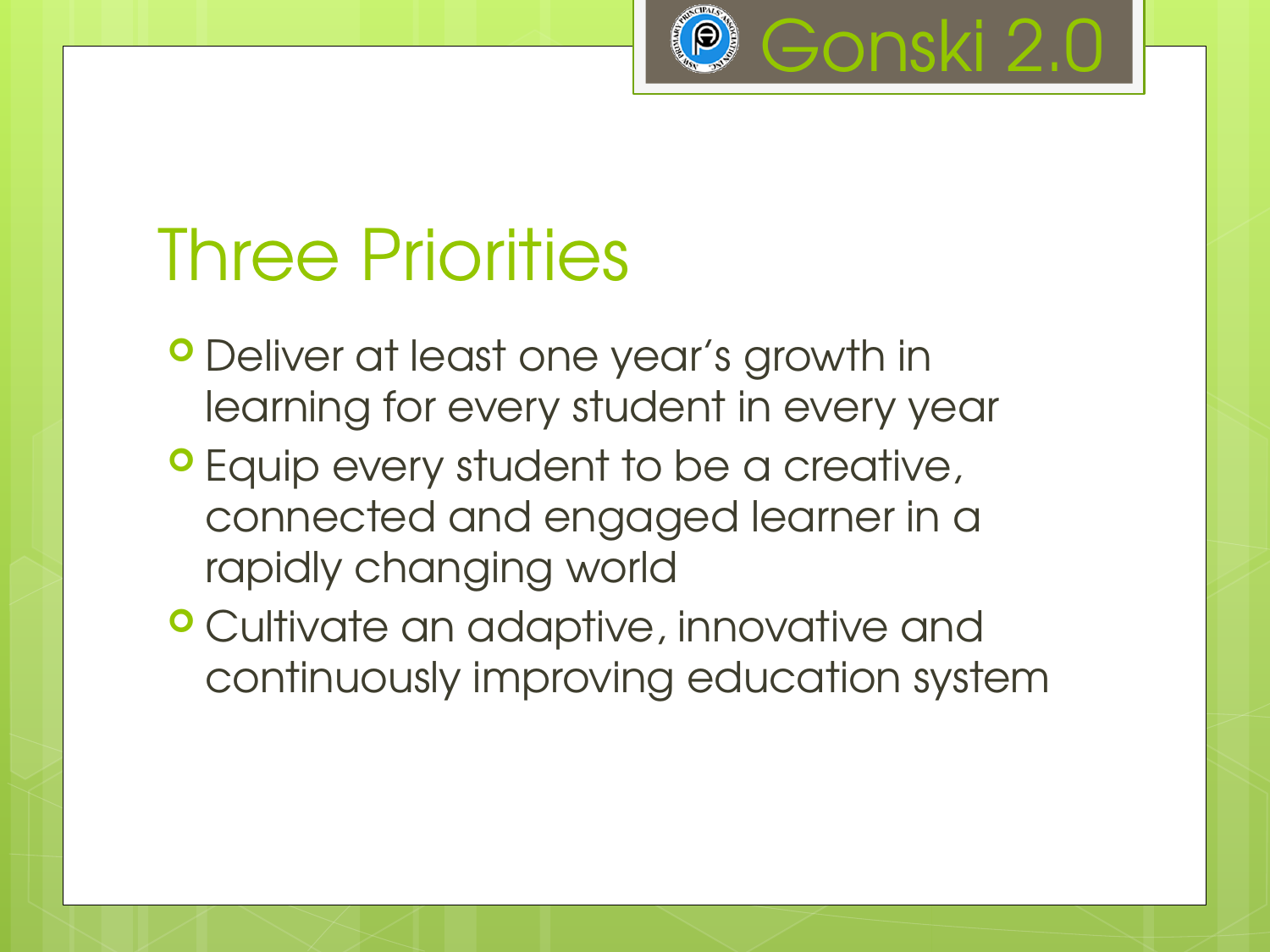

# Three Priorities
Deliver at least one year’s growth in learning for every student in every year
Equip every student to be a creative, connected and engaged learner in a rapidly changing world
Cultivate an adaptive, innovative and continuously improving education system